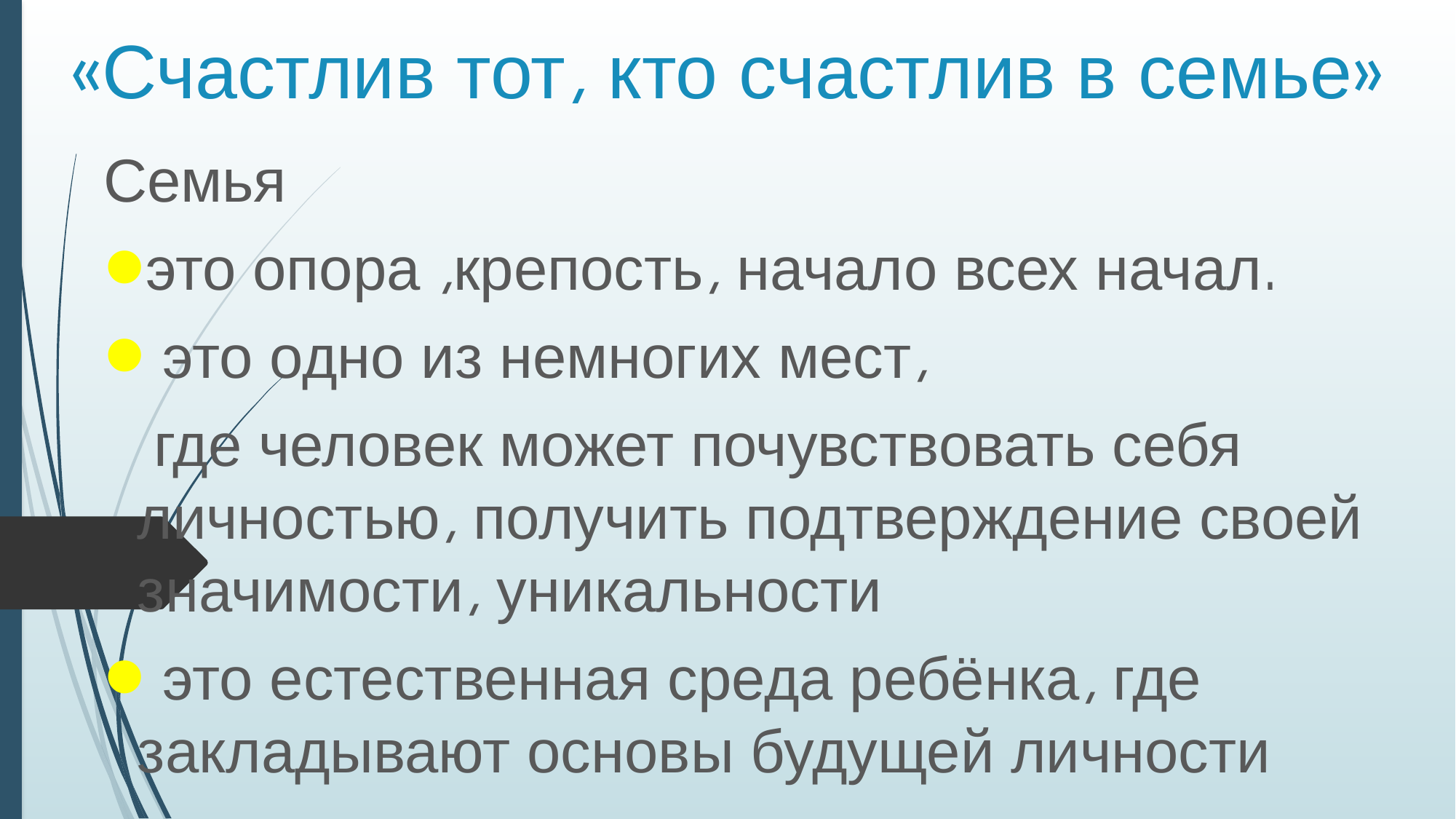

# «Счастлив тот, кто счастлив в семье»
Семья
это опора ,крепость, начало всех начал.
 это одно из немногих мест,
   где человек может почувствовать себя личностью, получить подтверждение своей значимости, уникальности
 это естественная среда ребёнка, где закладывают основы будущей личности